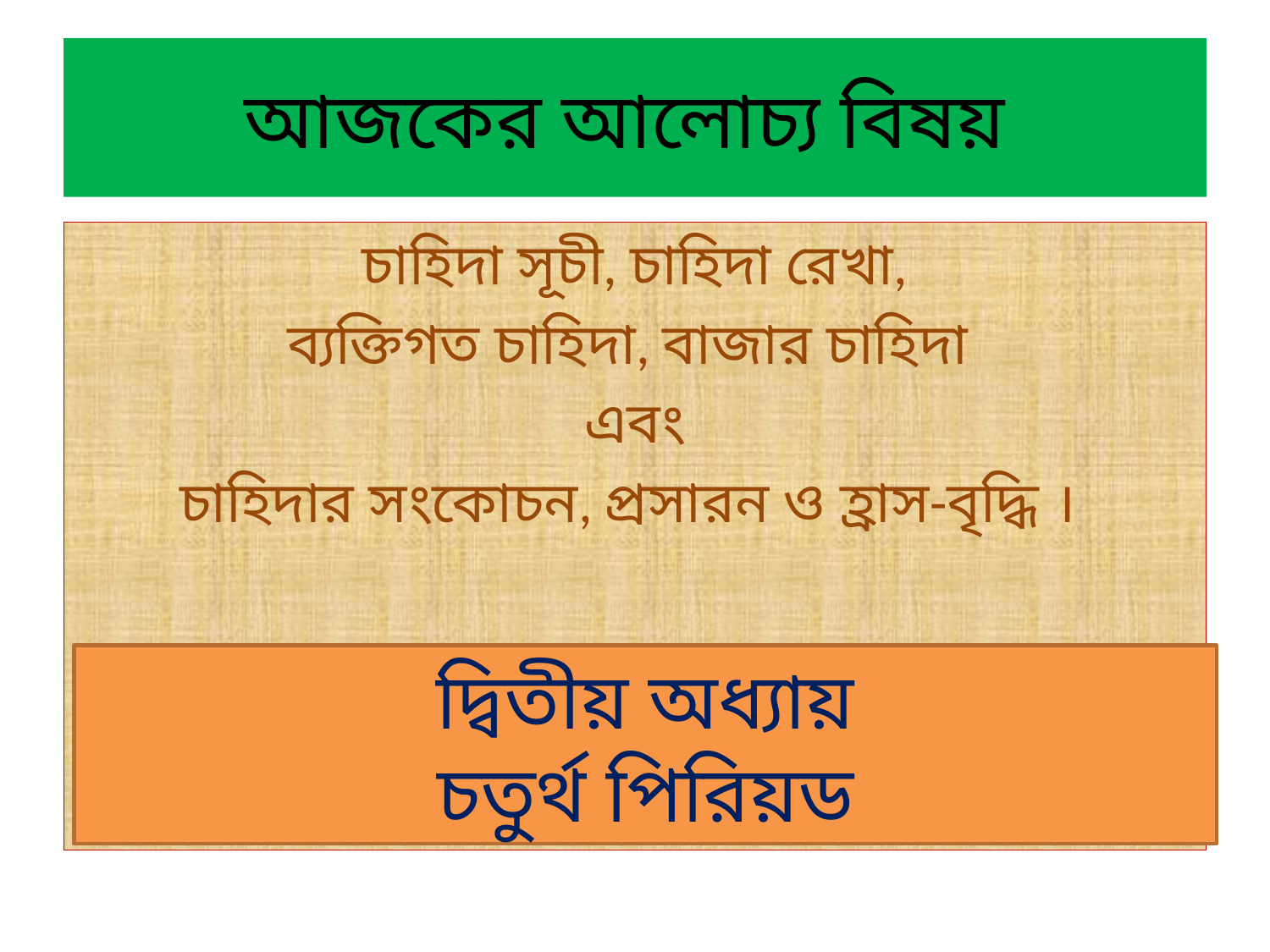

# আজকের আলোচ্য বিষয়
চাহিদা সূচী, চাহিদা রেখা,
ব্যক্তিগত চাহিদা, বাজার চাহিদা
এবং
চাহিদার সংকোচন, প্রসারন ও হ্রাস-বৃদ্ধি ।

দ্বিতীয় অধ্যায়
  চতুর্থ পিরিয়ড